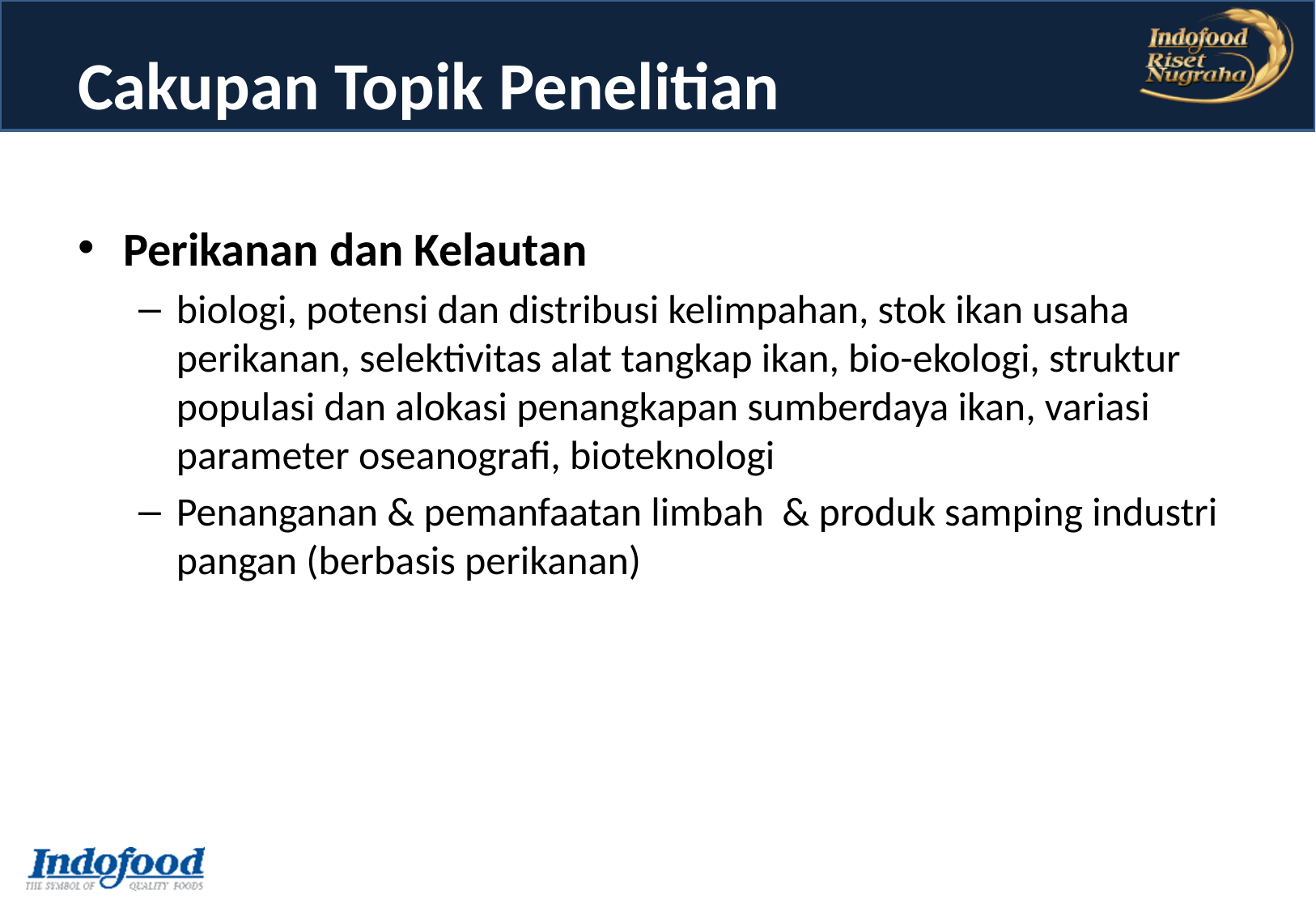

# Cakupan Topik Penelitian
Perikanan dan Kelautan
biologi, potensi dan distribusi kelimpahan, stok ikan usaha perikanan, selektivitas alat tangkap ikan, bio-ekologi, struktur populasi dan alokasi penangkapan sumberdaya ikan, variasi parameter oseanografi, bioteknologi
Penanganan & pemanfaatan limbah  & produk samping industri pangan (berbasis perikanan)